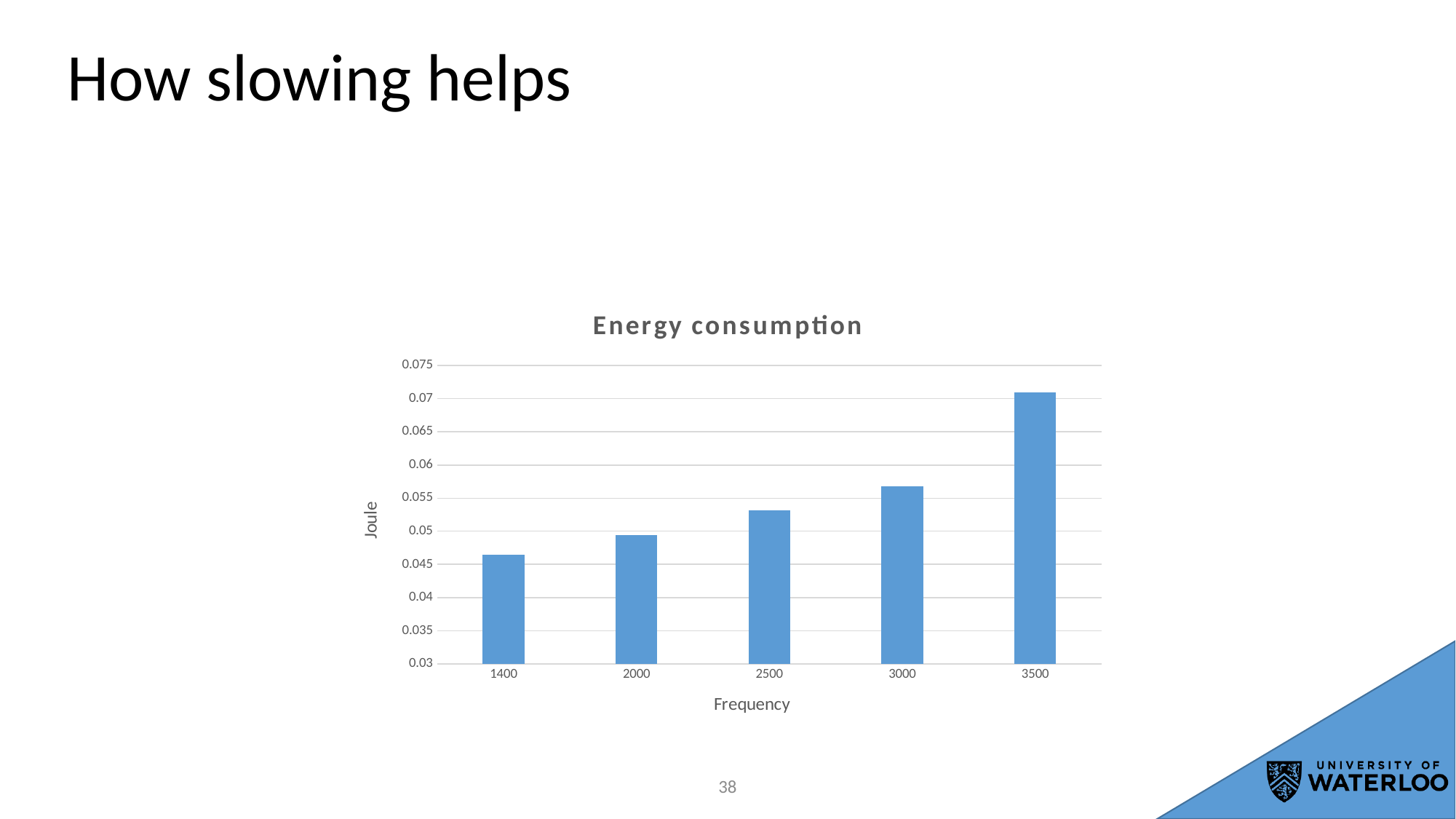

# How slowing helps

### Chart: Energy consumption

| Category | Joule/Transaction |
|---|---|
| 1400 | 0.04647576302535647 |
| 2000 | 0.049404307042152394 |
| 2500 | 0.05318339349437983 |
| 3000 | 0.05678857869582162 |
| 3500 | 0.07093808639986911 |
38